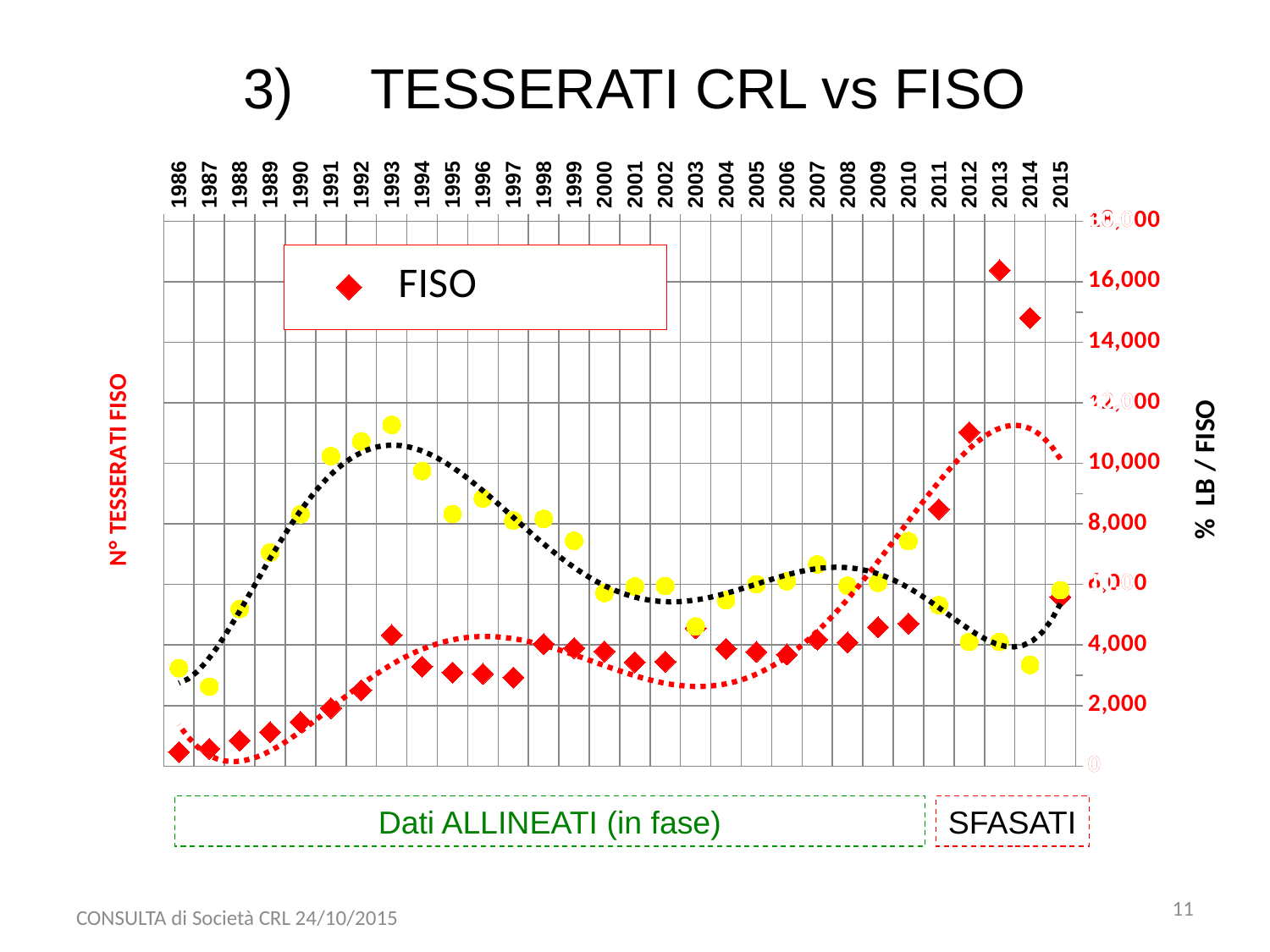

3)	TESSERATI CRL vs FISO

### Chart

| Category | FISO | % LB/FISO |
|---|---|---|
| 2015 | 5578.0 | 9.680889207601354 |
| 2014 | 14802.0 | 5.566815295230374 |
| 2013 | 16380.0 | 6.8376068376068355 |
| 2012 | 11030.0 | 6.835902085222158 |
| 2011 | 8482.0 | 8.854043857580818 |
| 2010 | 4707.0 | 12.385808370512004 |
| 2009 | 4589.0 | 10.089344083678364 |
| 2008 | 4081.0 | 9.92403822592502 |
| 2007 | 4179.0 | 11.103134721225173 |
| 2006 | 3684.0 | 10.17915309446254 |
| 2005 | 3776.0 | 10.010593220338984 |
| 2004 | 3867.0 | 9.128523403154801 |
| 2003 | 4555.0 | 7.6838638858397434 |
| 2002 | 3450.0 | 9.91304347826087 |
| 2001 | 3430.0 | 9.88338192419825 |
| 2000 | 3789.0 | 9.527579836368455 |
| 1999 | 3902.0 | 12.403895438236802 |
| 1998 | 4034.0 | 13.609320773425868 |
| 1997 | 2929.0 | 13.519972686923865 |
| 1996 | 3048.0 | 14.730971128608918 |
| 1995 | 3085.0 | 13.873581847650014 |
| 1994 | 3281.0 | 16.24504724169459 |
| 1993 | 4329.0 | 18.78031878031878 |
| 1992 | 2506.0 | 17.877094972067027 |
| 1991 | 1916.0 | 17.066805845511485 |
| 1990 | 1457.0 | 13.86410432395333 |
| 1989 | 1123.0 | 11.754229741763098 |
| 1988 | 844.0 | 8.64928909952607 |
| 1987 | 572.0 | 4.370629370629382 |
| 1986 | 464.0 | 5.3879310344827545 |
Dati ALLINEATI (in fase)
SFASATI
CONSULTA di Società CRL 24/10/2015
11